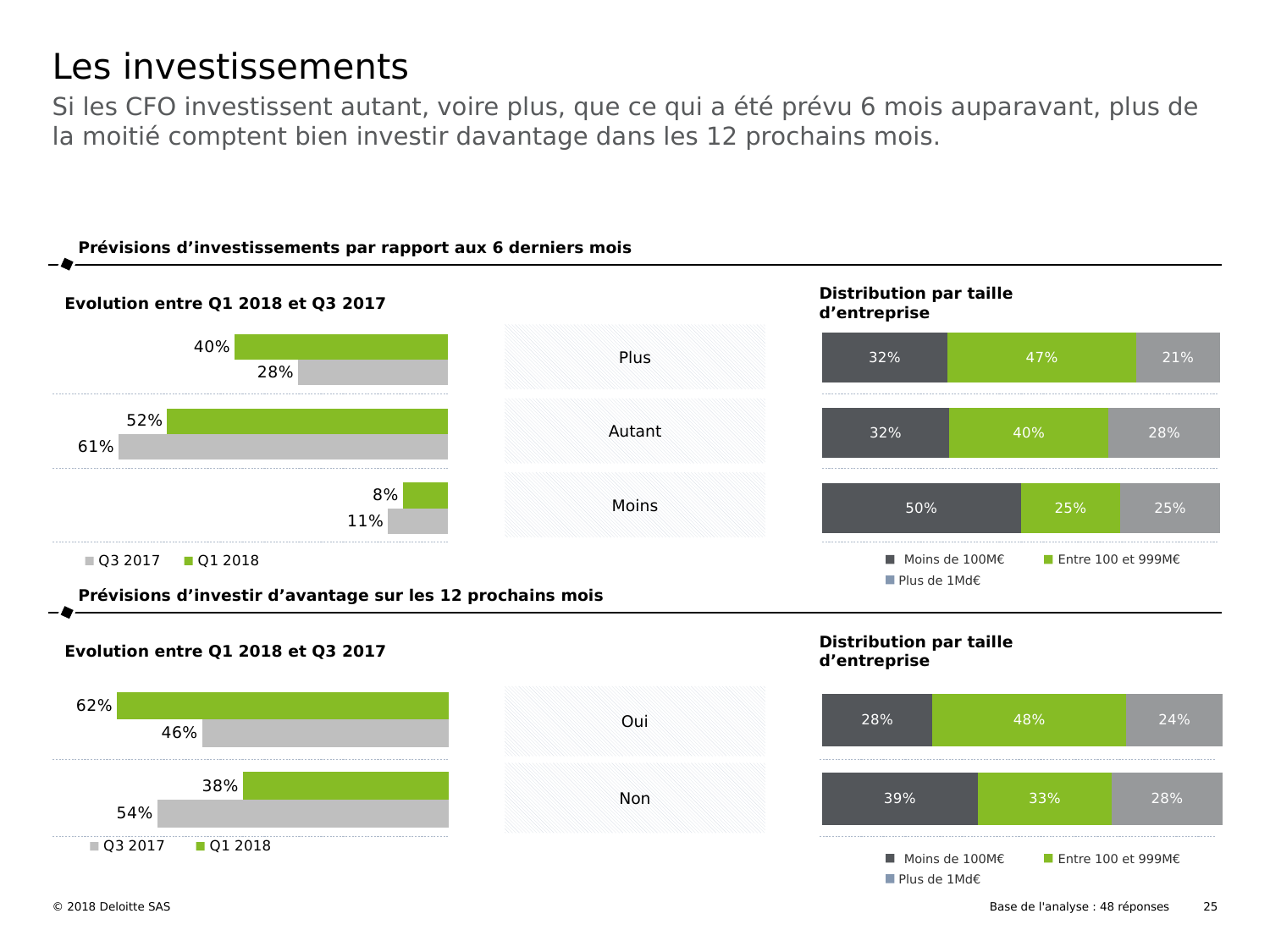

# Les investissements
Si les CFO investissent autant, voire plus, que ce qui a été prévu 6 mois auparavant, plus de la moitié comptent bien investir davantage dans les 12 prochains mois.
Prévisions d’investissements par rapport aux 6 derniers mois
Evolution entre Q1 2018 et Q3 2017
Distribution par taille d’entreprise

### Chart

| Category | Q1 2018 | Q3 2017 |
|---|---|---|
| Plus | 0.395833333333333 | 0.2777777777777778 |
| Autant | 0.5208333333333334 | 0.6111111111111112 |
| Moins | 0.08333333333333331 | 0.1111111111111111 |

[unsupported chart]

Plus
Autant
Moins
Moins de 100M€

Entre 100 et 999M€

Plus de 1Md€

Prévisions d’investir d’avantage sur les 12 prochains mois
Evolution entre Q1 2018 et Q3 2017
Distribution par taille d’entreprise

### Chart

| Category | Q1 2018 | Q3 2017 |
|---|---|---|
| Oui | 0.6170212765957447 | 0.4583333333333333 |
| Non | 0.3829787234042554 | 0.5416666666666666 |

[unsupported chart]

Oui
Non
Moins de 100M€

Entre 100 et 999M€

Plus de 1Md€

© 2018 Deloitte SAS
Base de l'analyse : 48 réponses
25